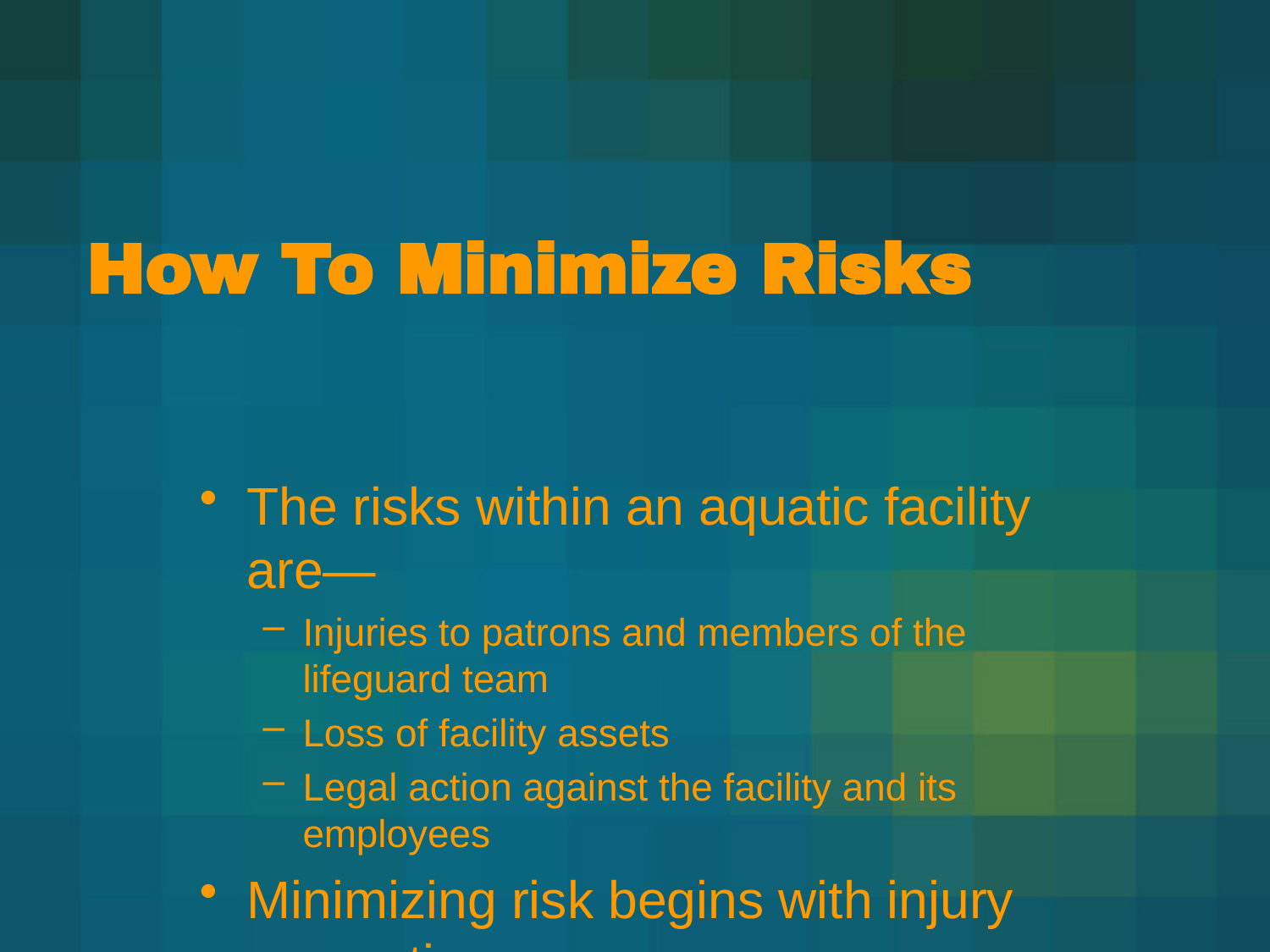

# How To Minimize Risks
The risks within an aquatic facility are—
Injuries to patrons and members of the lifeguard team
Loss of facility assets
Legal action against the facility and its employees
Minimizing risk begins with injury prevention